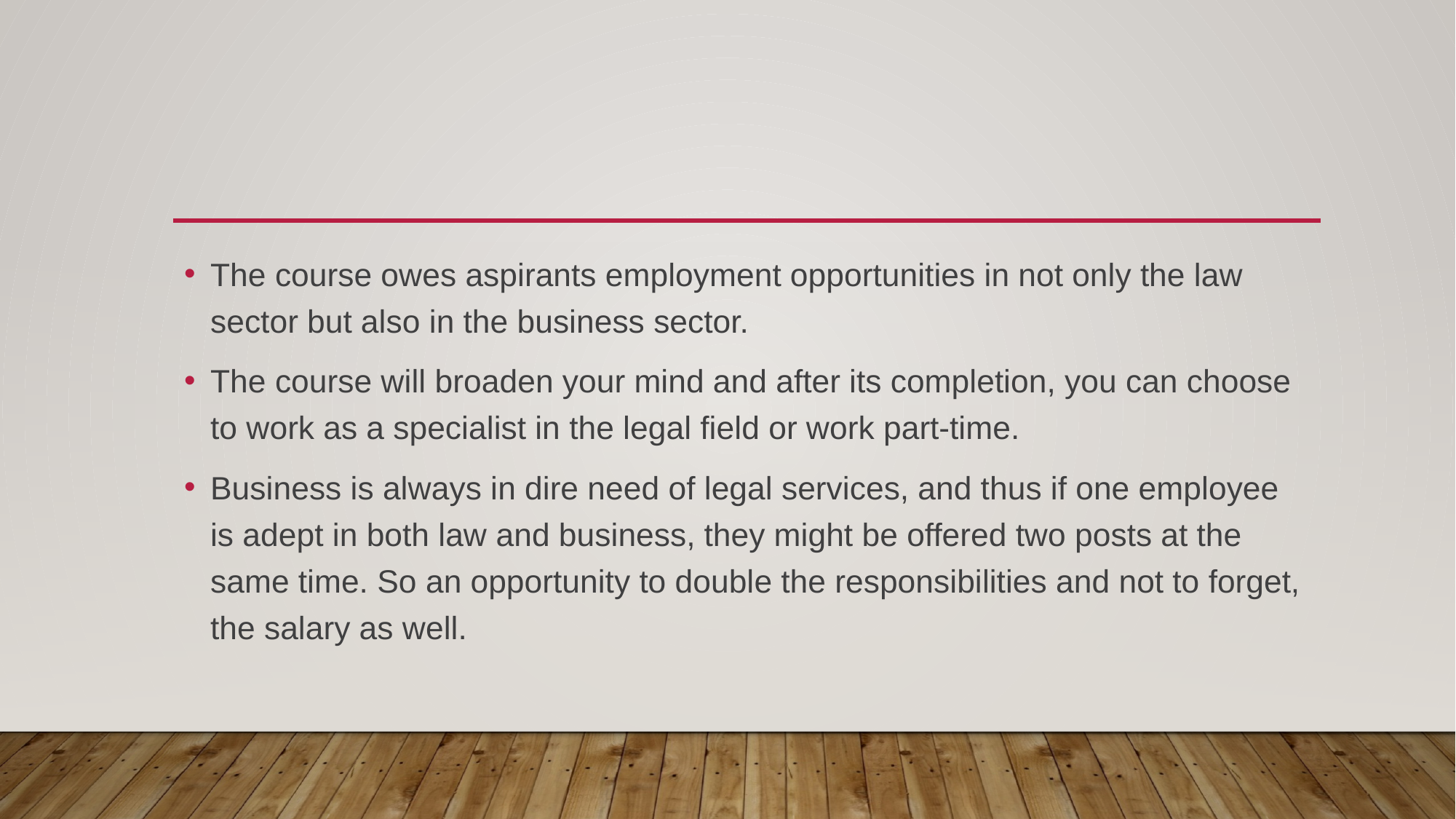

#
The course owes aspirants employment opportunities in not only the law sector but also in the business sector.
The course will broaden your mind and after its completion, you can choose to work as a specialist in the legal field or work part-time.
Business is always in dire need of legal services, and thus if one employee is adept in both law and business, they might be offered two posts at the same time. So an opportunity to double the responsibilities and not to forget, the salary as well.